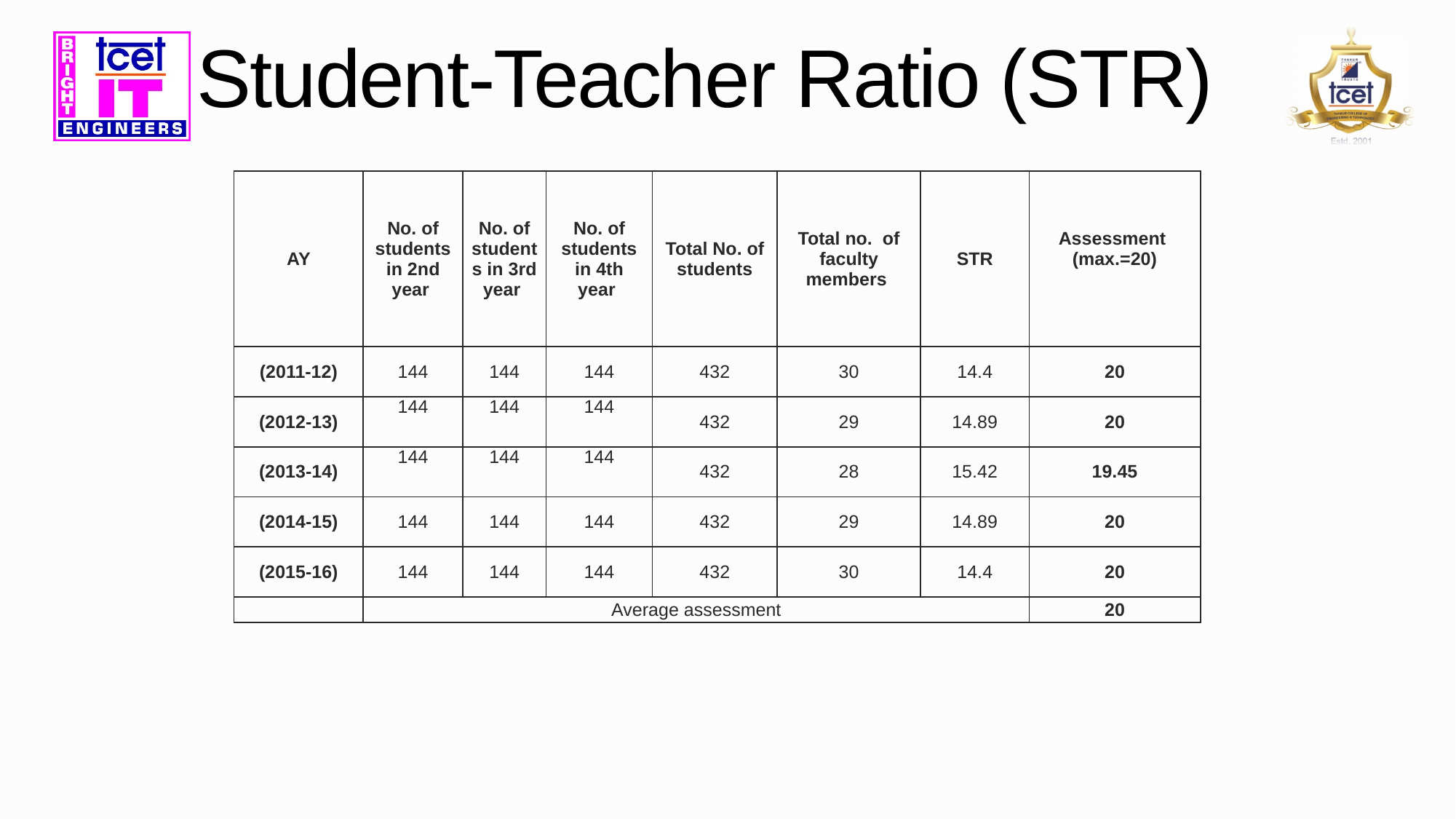

# Student-Teacher Ratio (STR)
| AY | No. of students in 2nd year | No. of students in 3rd year | No. of students in 4th year | Total No. of students | Total no. of faculty members | STR | Assessment (max.=20) |
| --- | --- | --- | --- | --- | --- | --- | --- |
| (2011-12) | 144 | 144 | 144 | 432 | 30 | 14.4 | 20 |
| (2012-13) | 144 | 144 | 144 | 432 | 29 | 14.89 | 20 |
| (2013-14) | 144 | 144 | 144 | 432 | 28 | 15.42 | 19.45 |
| (2014-15) | 144 | 144 | 144 | 432 | 29 | 14.89 | 20 |
| (2015-16) | 144 | 144 | 144 | 432 | 30 | 14.4 | 20 |
|  | Average assessment |  |  |  |  |  | 20 |